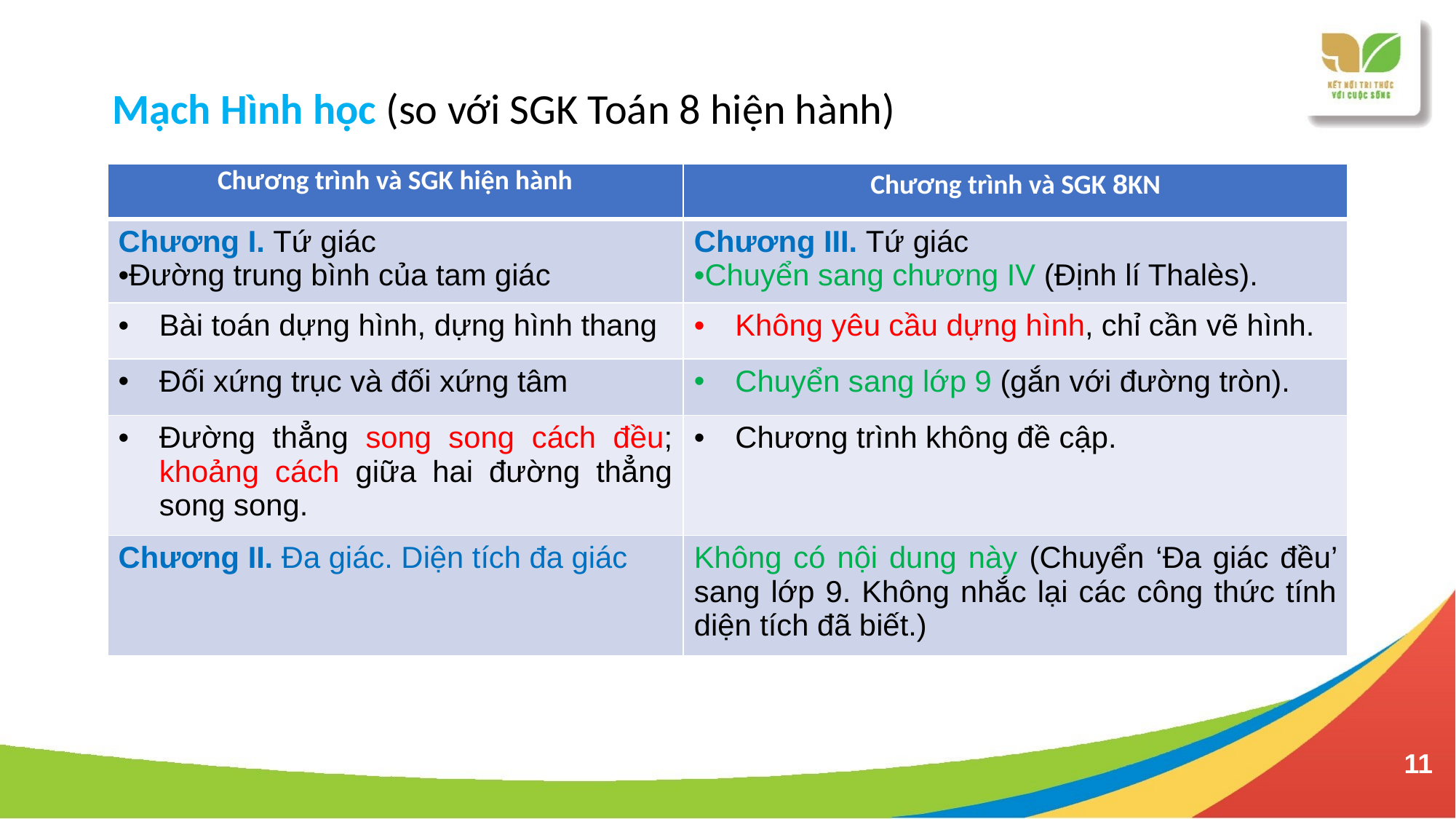

Mạch Hình học (so với SGK Toán 8 hiện hành)
| Chương trình và SGK hiện hành | Chương trình và SGK 8KN |
| --- | --- |
| Chương I. Tứ giác Đường trung bình của tam giác | Chương III. Tứ giác Chuyển sang chương IV (Định lí Thalès). |
| Bài toán dựng hình, dựng hình thang | Không yêu cầu dựng hình, chỉ cần vẽ hình. |
| Đối xứng trục và đối xứng tâm | Chuyển sang lớp 9 (gắn với đường tròn). |
| Đường thẳng song song cách đều; khoảng cách giữa hai đường thẳng song song. | Chương trình không đề cập. |
| Chương II. Đa giác. Diện tích đa giác | Không có nội dung này (Chuyển ‘Đa giác đều’ sang lớp 9. Không nhắc lại các công thức tính diện tích đã biết.) |